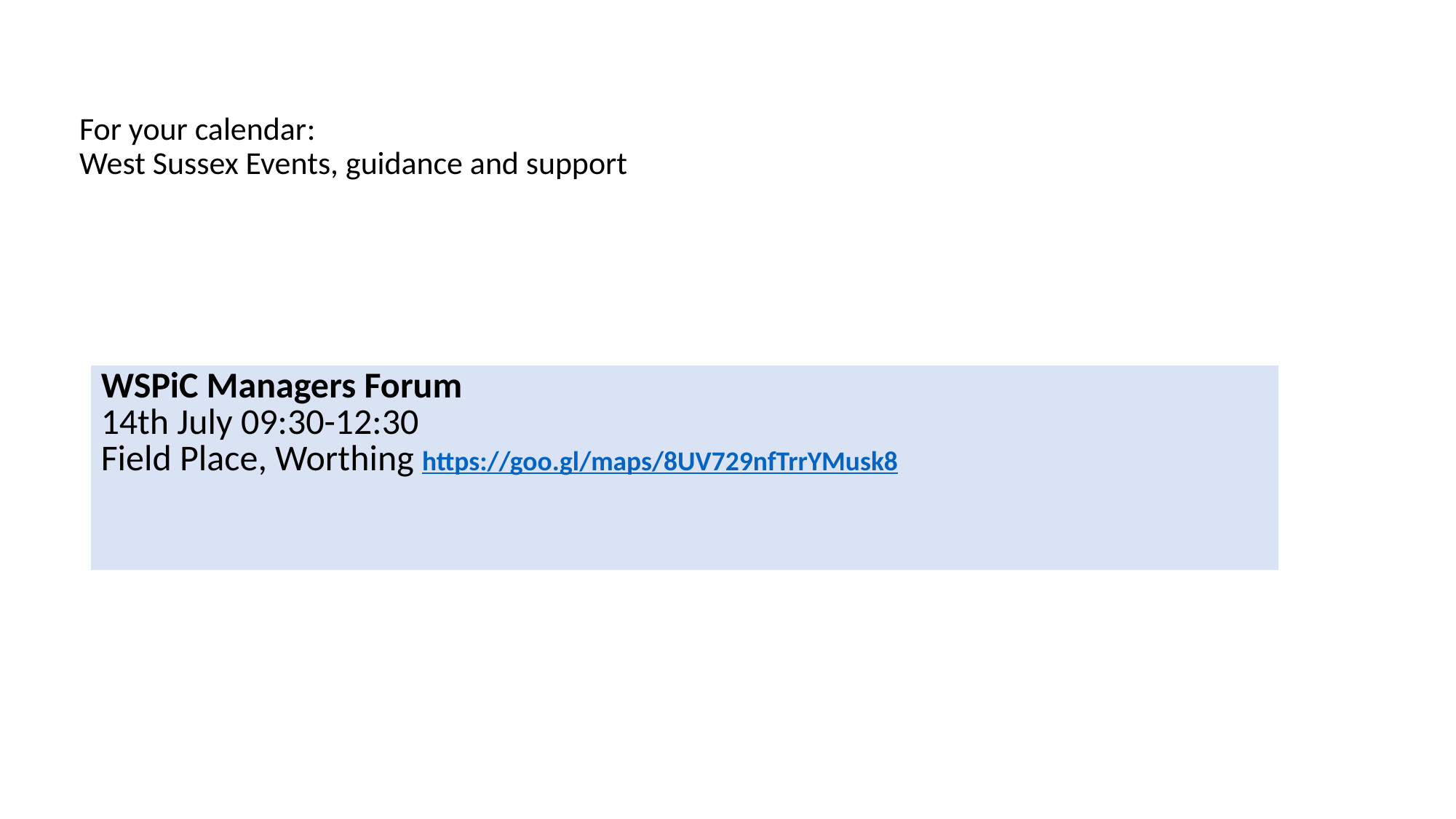

# For your calendar: West Sussex Events, guidance and support
| WSPiC Managers Forum 14th July 09:30-12:30 Field Place, Worthing https://goo.gl/maps/8UV729nfTrrYMusk8 |
| --- |